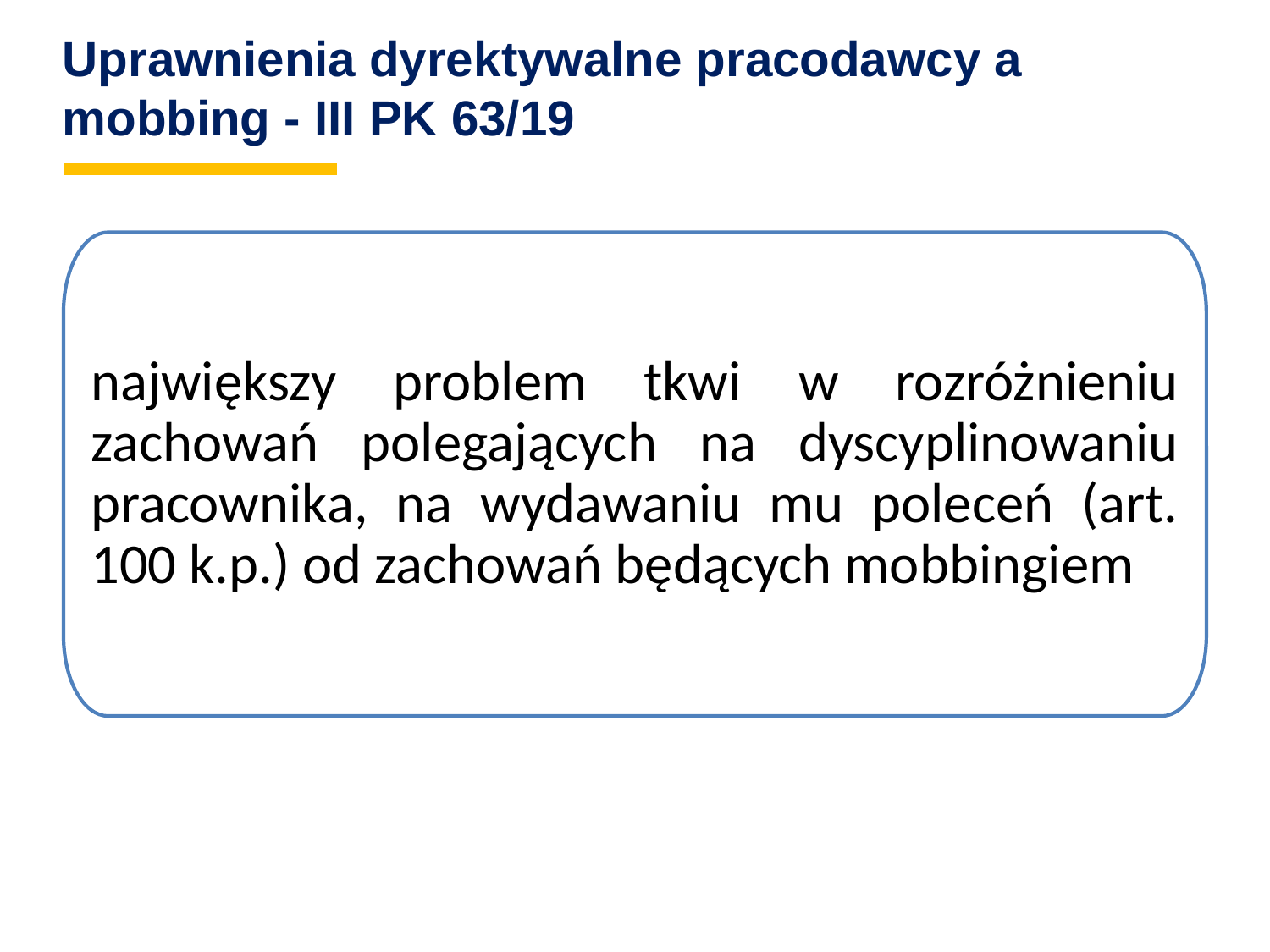

# Uprawnienia dyrektywalne pracodawcy a mobbing - III PK 63/19
największy problem tkwi w rozróżnieniu zachowań polegających na dyscyplinowaniu pracownika, na wydawaniu mu poleceń (art. 100 k.p.) od zachowań będących mobbingiem